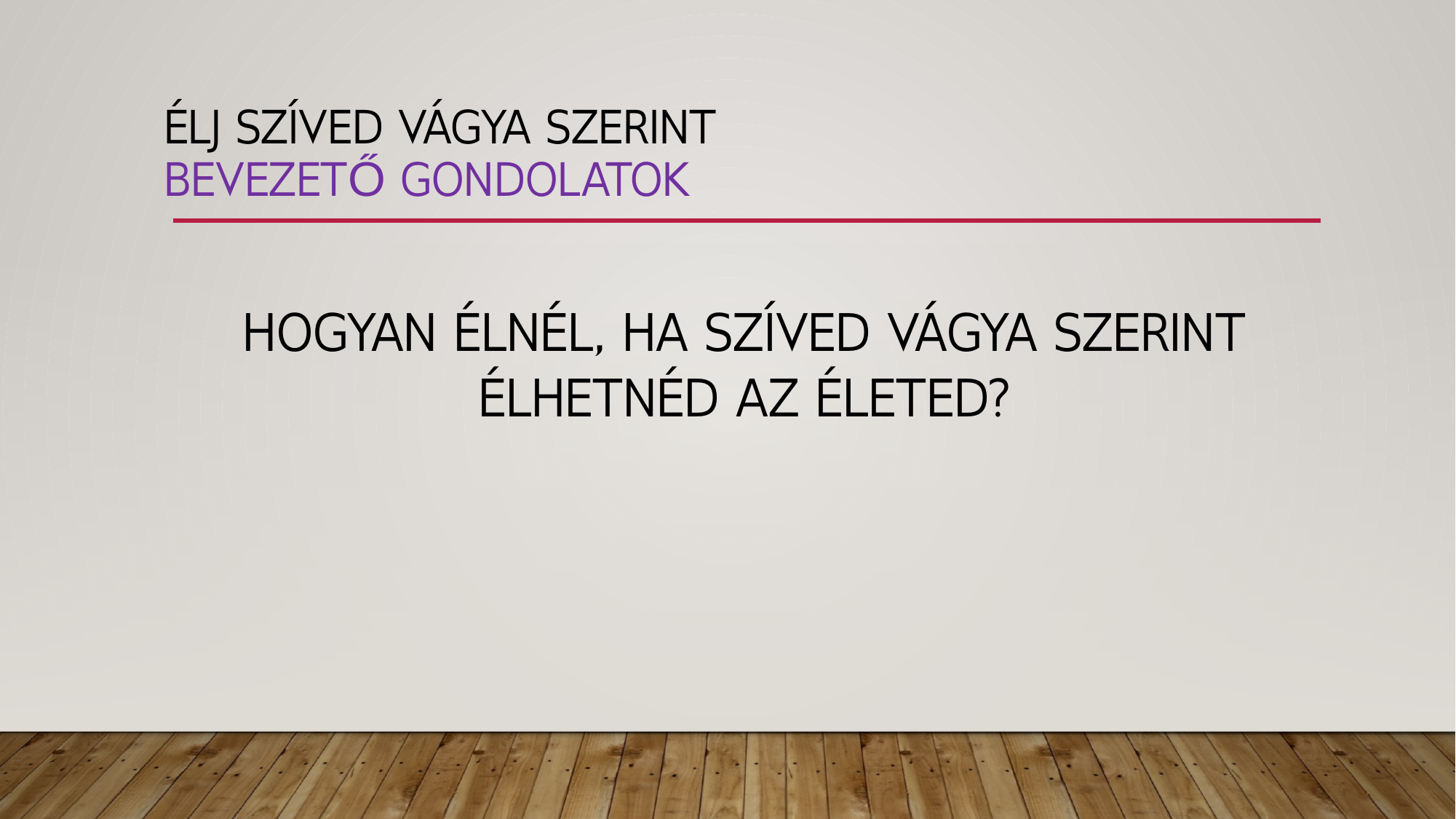

# élj szíved vágya szerint bevezető gondolatok

HOGYAN ÉLNÉL, HA SZÍVED VÁGYA SZERINT ÉLHETNÉD AZ ÉLETED?